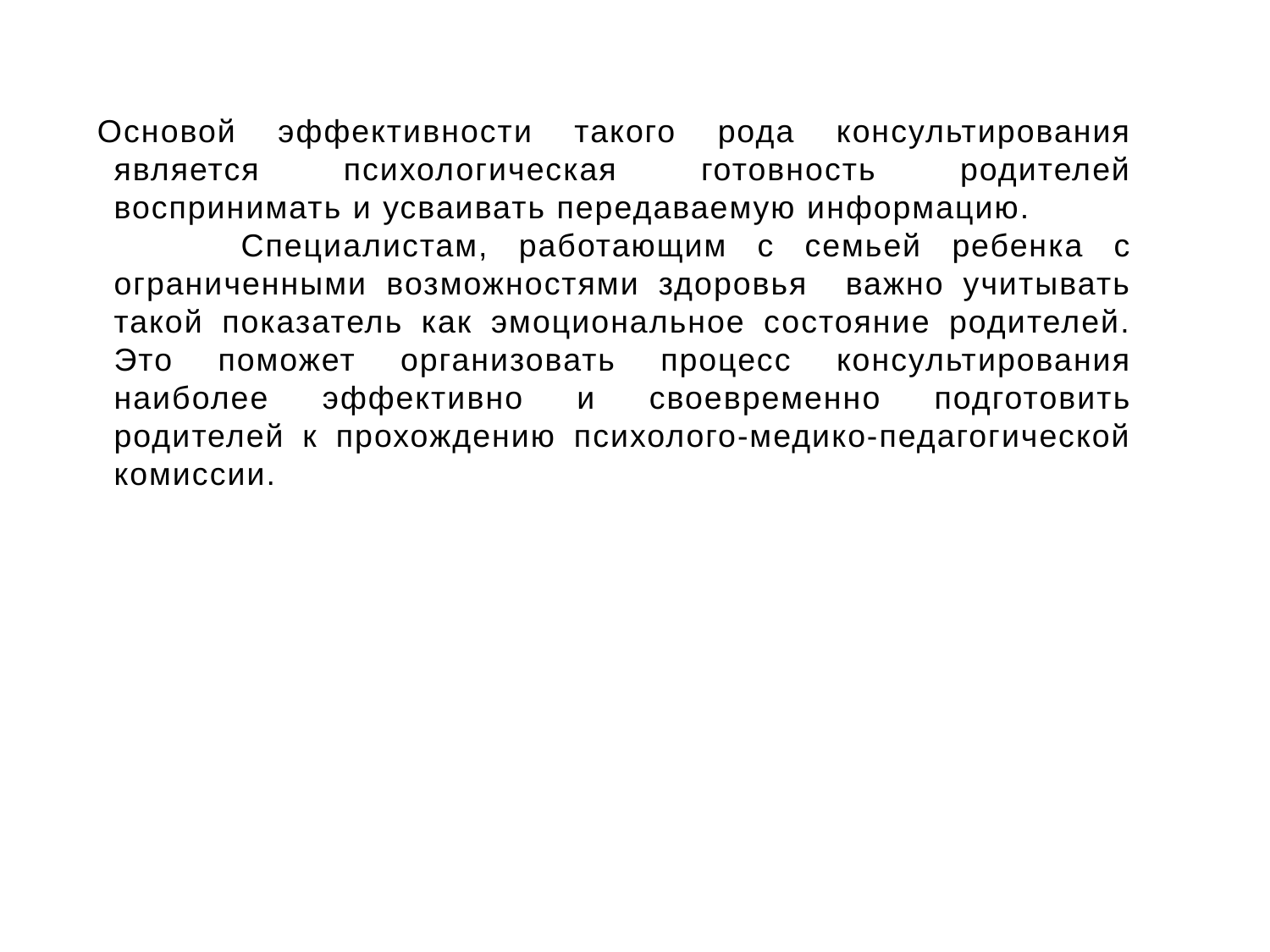

Основой эффективности такого рода консультирования является психологическая готовность родителей воспринимать и усваивать передаваемую информацию.
		Специалистам, работающим с семьей ребенка с ограниченными возможностями здоровья  важно учитывать такой показатель как эмоциональное состояние родителей. Это поможет организовать процесс консультирования наиболее эффективно и своевременно подготовить родителей к прохождению психолого-медико-педагогической комиссии.